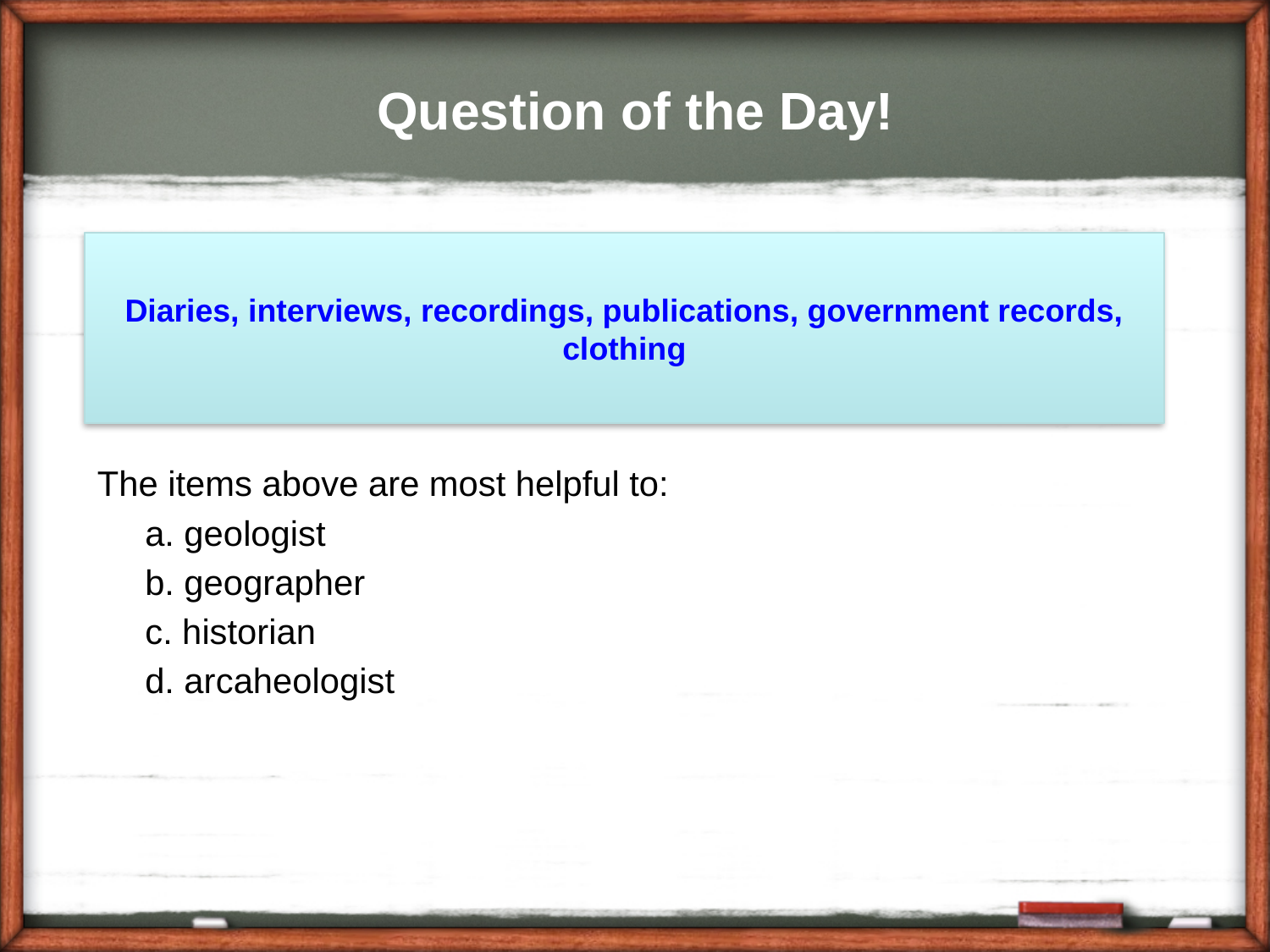

# Question of the Day!
Diaries, interviews, recordings, publications, government records, clothing
The items above are most helpful to:
	a. geologist
	b. geographer
	c. historian
	d. arcaheologist